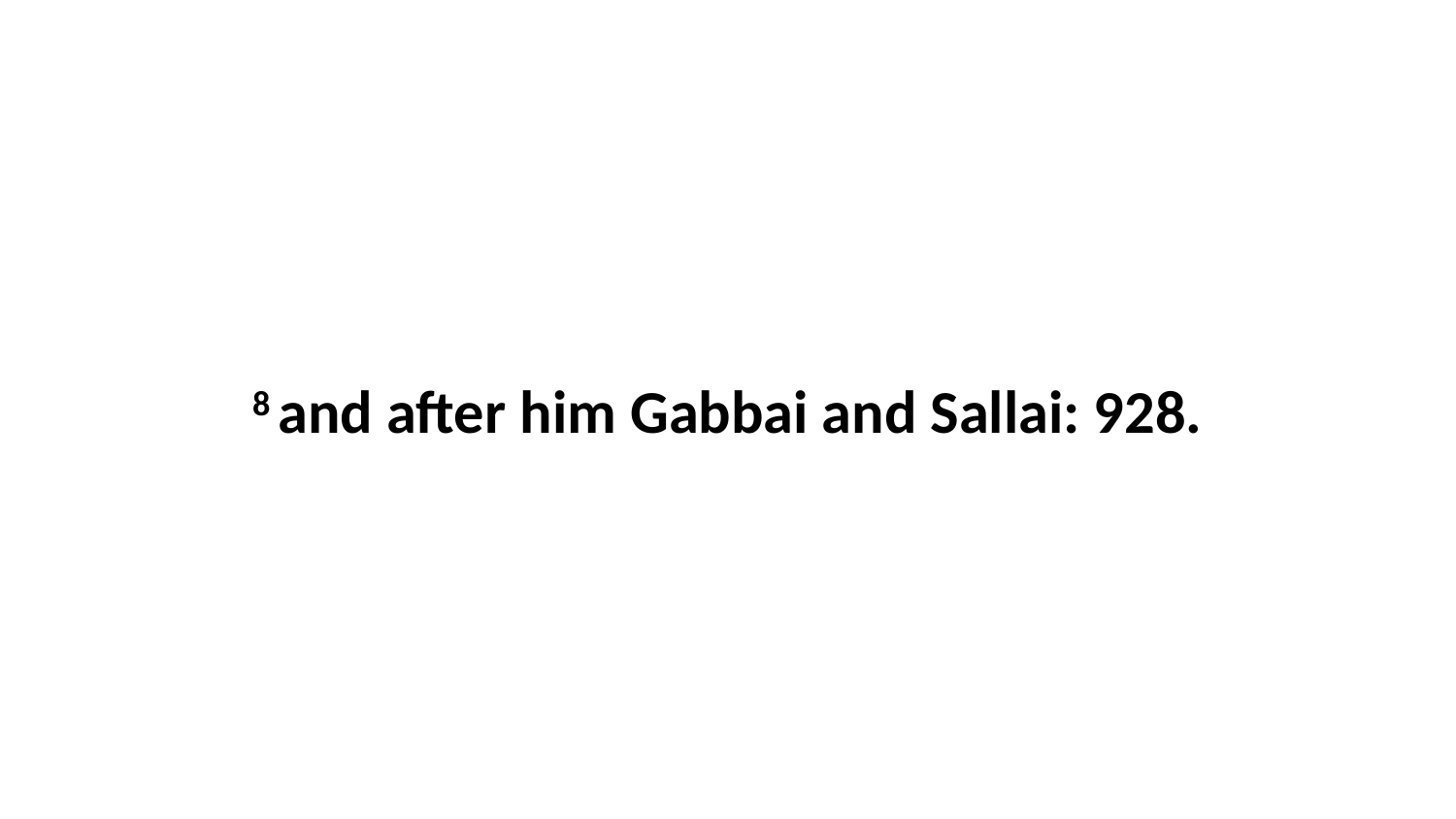

8 and after him Gabbai and Sallai: 928.